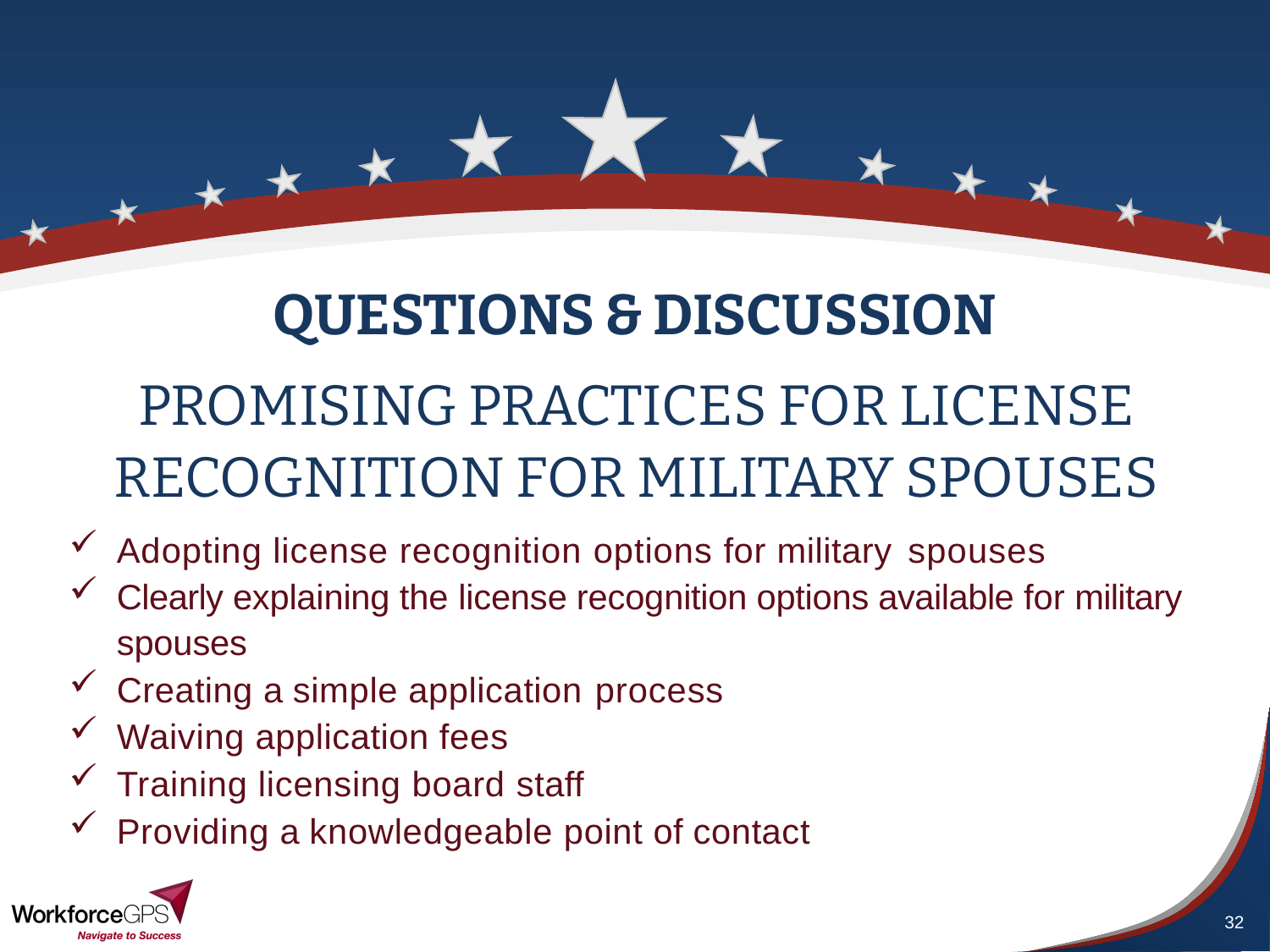

Questions & Discussion
PROMISING PRACTICES FOR LICENSE RECOGNITION FOR MILITARY SPOUSES
Adopting license recognition options for military spouses
Clearly explaining the license recognition options available for military spouses
Creating a simple application process
Waiving application fees
Training licensing board staff
Providing a knowledgeable point of contact
32